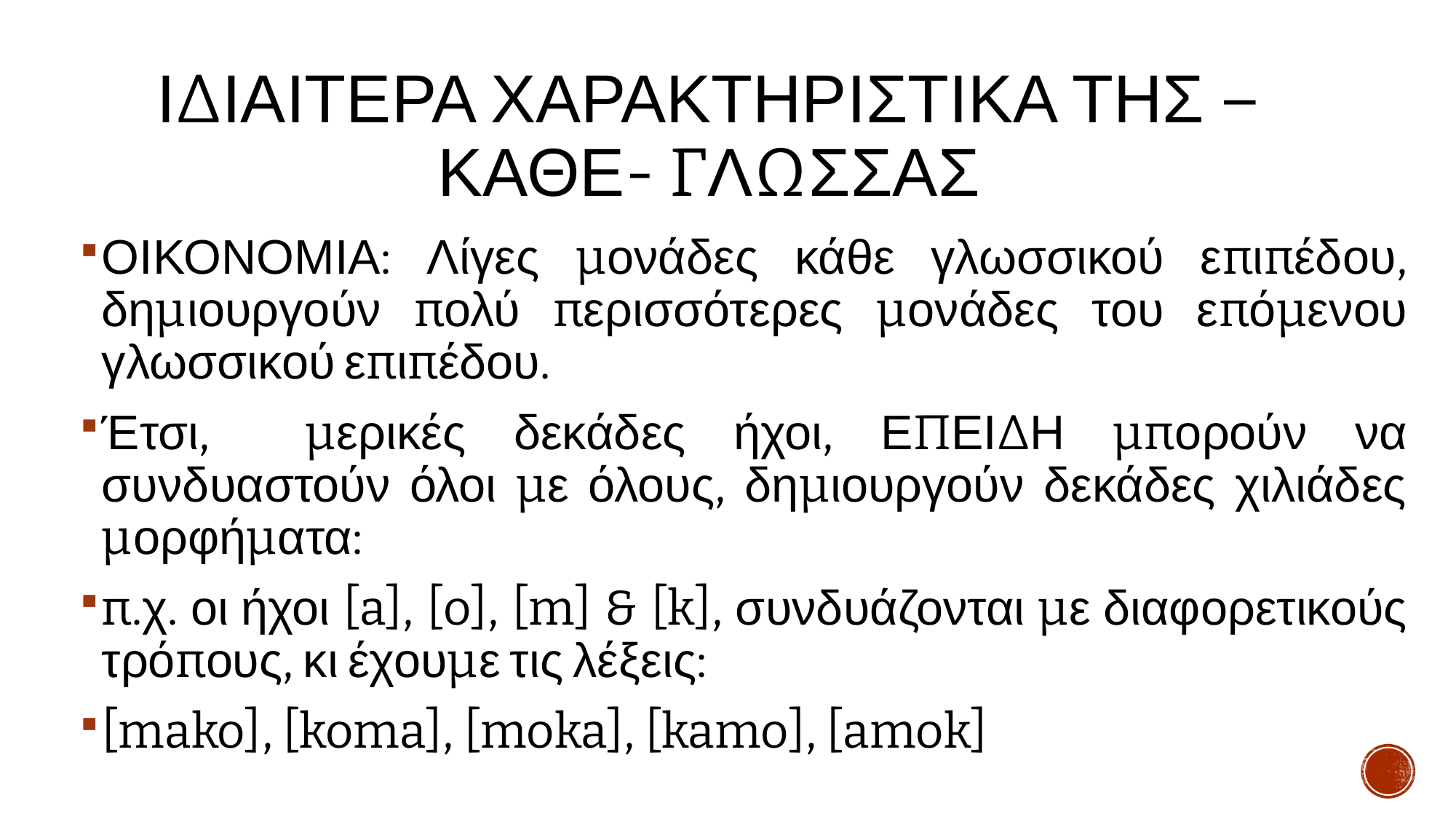

# ΙΔΙΑΙΤΕΡΑ ΧΑΡΑΚΤΗΡΙΣΤΙΚΑ της –ΚαΘΕ- ΓΛΩΣΣΑΣ
ΟΙΚΟΝΟΜΙΑ: Λίγες μονάδες κάθε γλωσσικού επιπέδου, δημιουργούν πολύ περισσότερες μονάδες του επόμενου γλωσσικού επιπέδου.
Έτσι,  μερικές δεκάδες ήχοι, ΕΠΕΙΔΗ μπορούν να συνδυαστούν όλοι με όλους, δημιουργούν δεκάδες χιλιάδες μορφήματα:
π.χ. οι ήχοι [a], [o], [m] & [k], συνδυάζονται με διαφορετικούς τρόπους, κι έχουμε τις λέξεις:
[mako], [koma], [moka], [kamo], [amok]